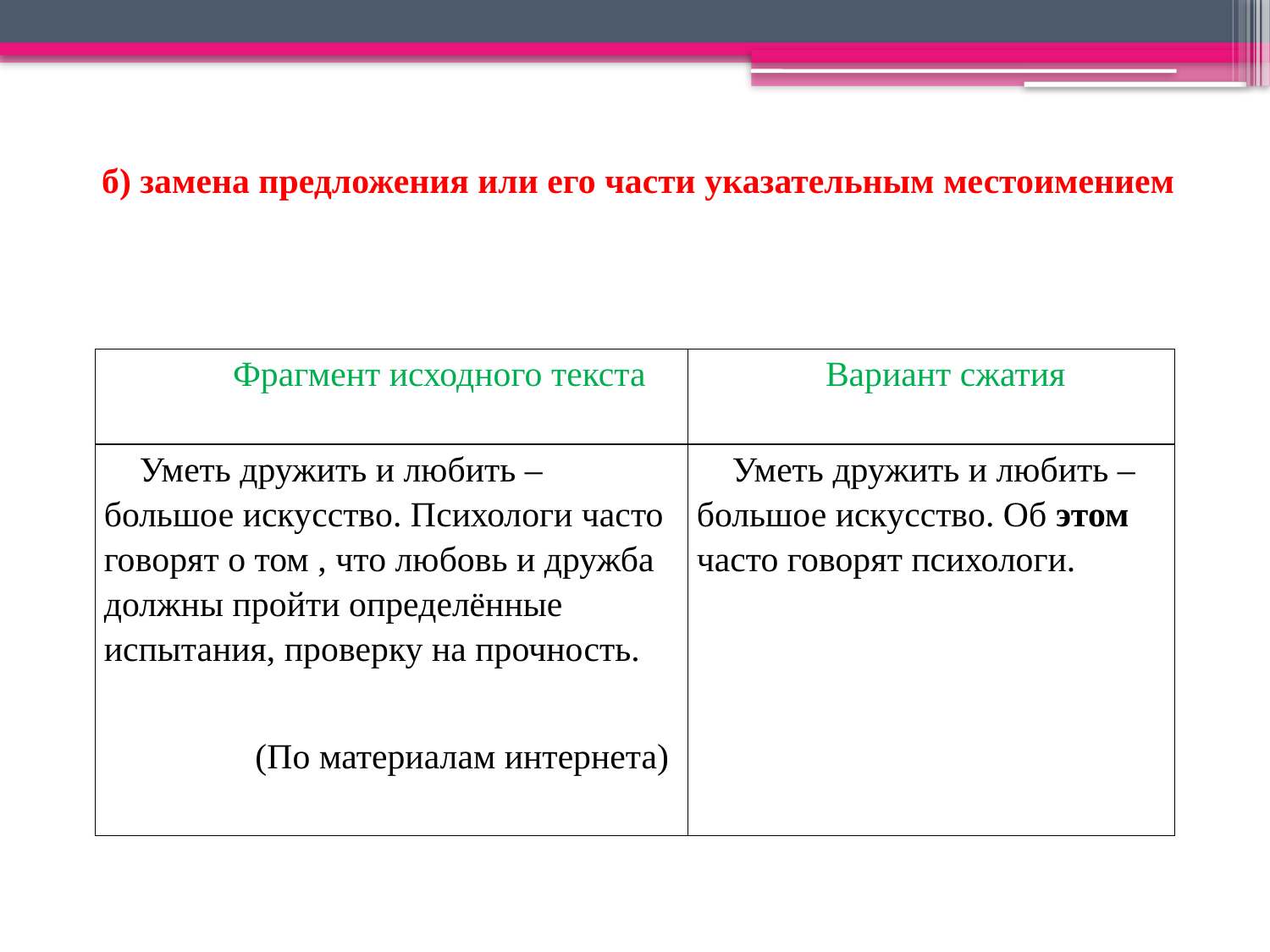

б) замена предложения или его части указательным местоимением

| Фрагмент исходного текста | Вариант сжатия |
| --- | --- |
| Уметь дружить и любить – большое искусство. Психологи часто говорят о том , что любовь и дружба должны пройти определённые испытания, проверку на прочность. (По материалам интернета) | Уметь дружить и любить – большое искусство. Об этом часто говорят психологи. |